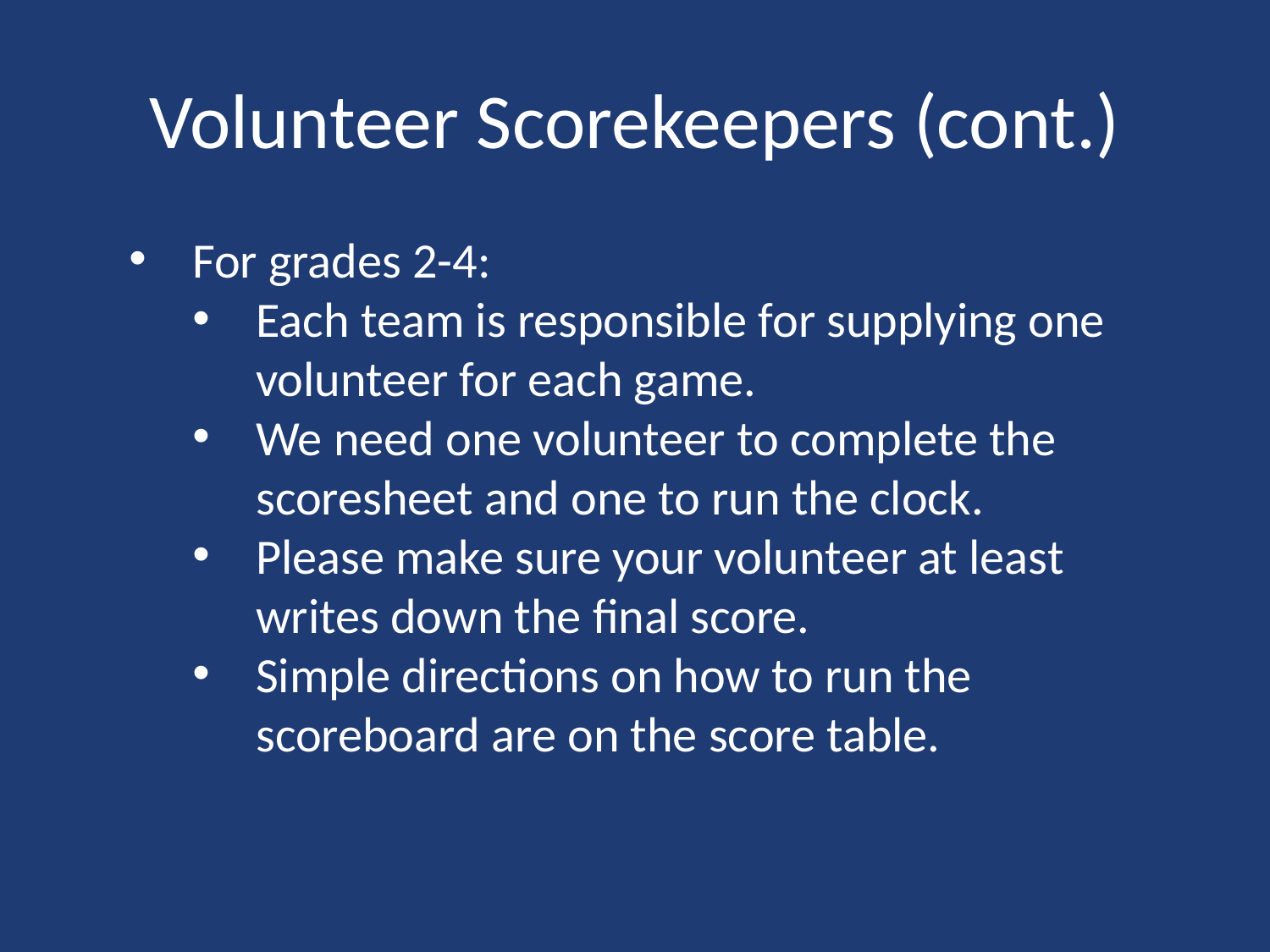

# Volunteer Scorekeepers (cont.)

For grades 2-4:
Each team is responsible for supplying one volunteer for each game.
We need one volunteer to complete the scoresheet and one to run the clock.
Please make sure your volunteer at least writes down the final score.
Simple directions on how to run the scoreboard are on the score table.